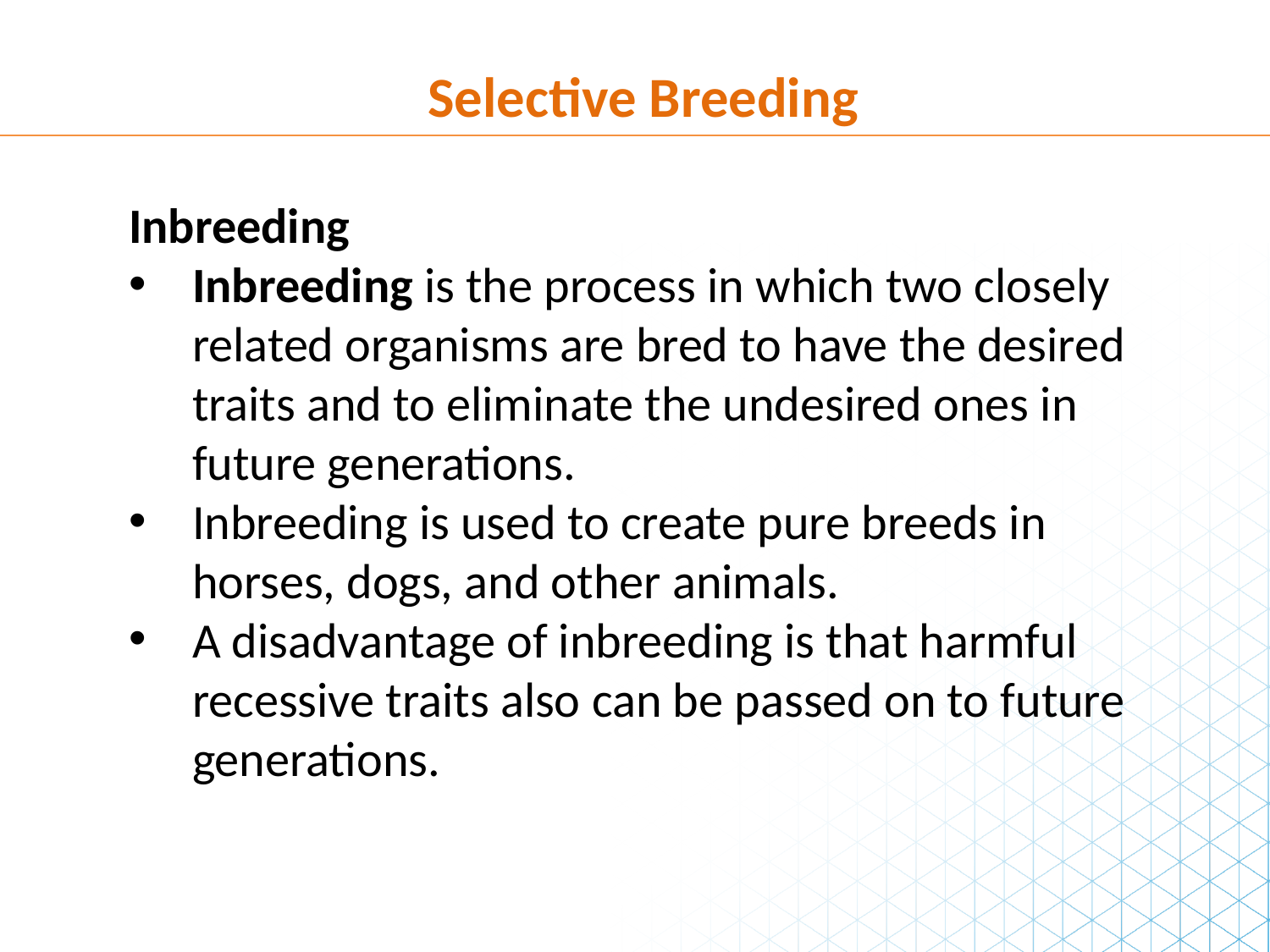

Selective Breeding
Inbreeding
Inbreeding is the process in which two closely related organisms are bred to have the desired traits and to eliminate the undesired ones in future generations.
Inbreeding is used to create pure breeds in horses, dogs, and other animals.
A disadvantage of inbreeding is that harmful recessive traits also can be passed on to future generations.